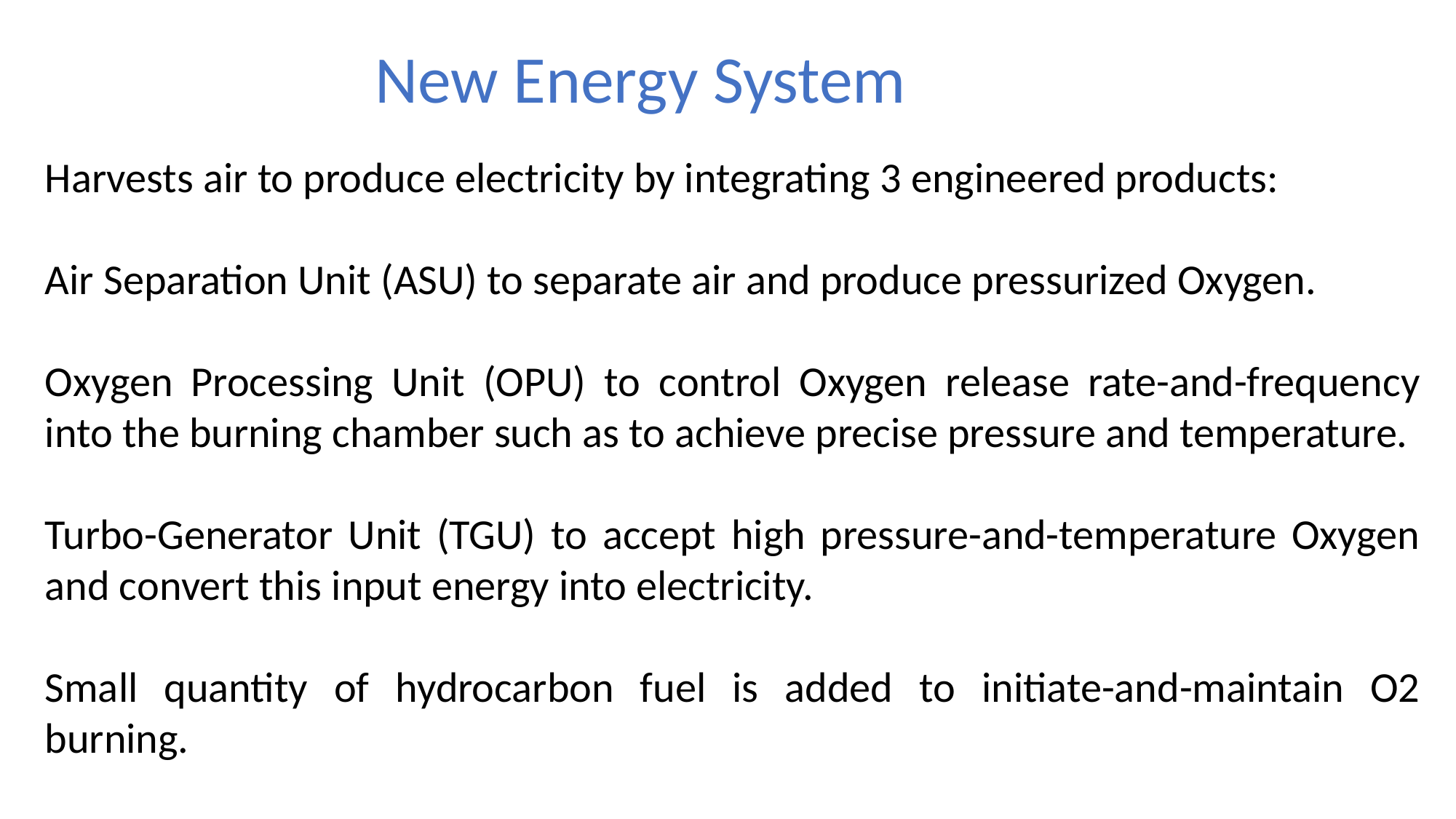

# New Energy System
Harvests air to produce electricity by integrating 3 engineered products:

Air Separation Unit (ASU) to separate air and produce pressurized Oxygen.

Oxygen Processing Unit (OPU) to control Oxygen release rate-and-frequency into the burning chamber such as to achieve precise pressure and temperature.

Turbo-Generator Unit (TGU) to accept high pressure-and-temperature Oxygen and convert this input energy into electricity.

Small quantity of hydrocarbon fuel is added to initiate-and-maintain O2 burning.